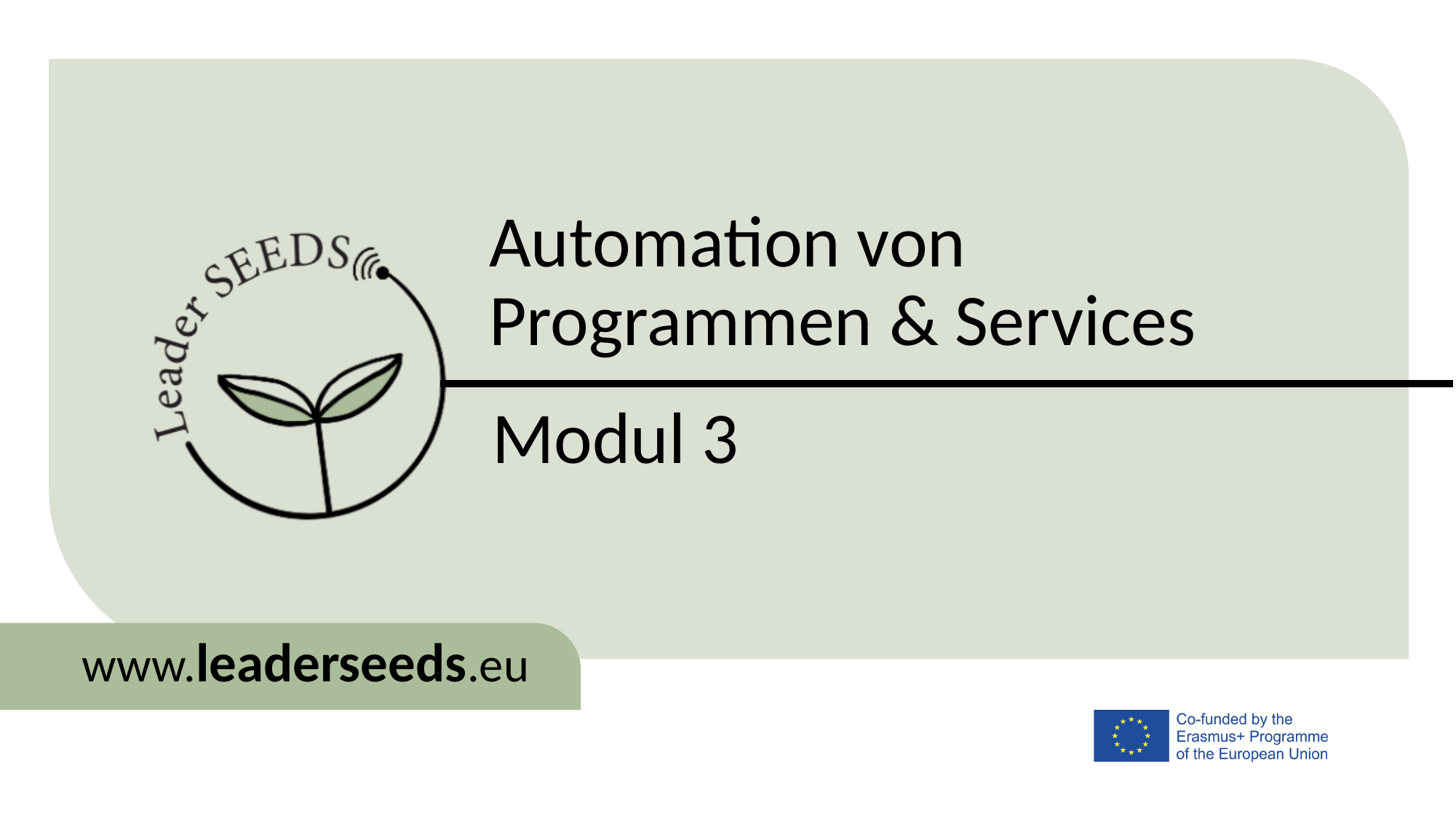

Automation von Programmen & Services
Modul 3
www.leaderseeds.eu